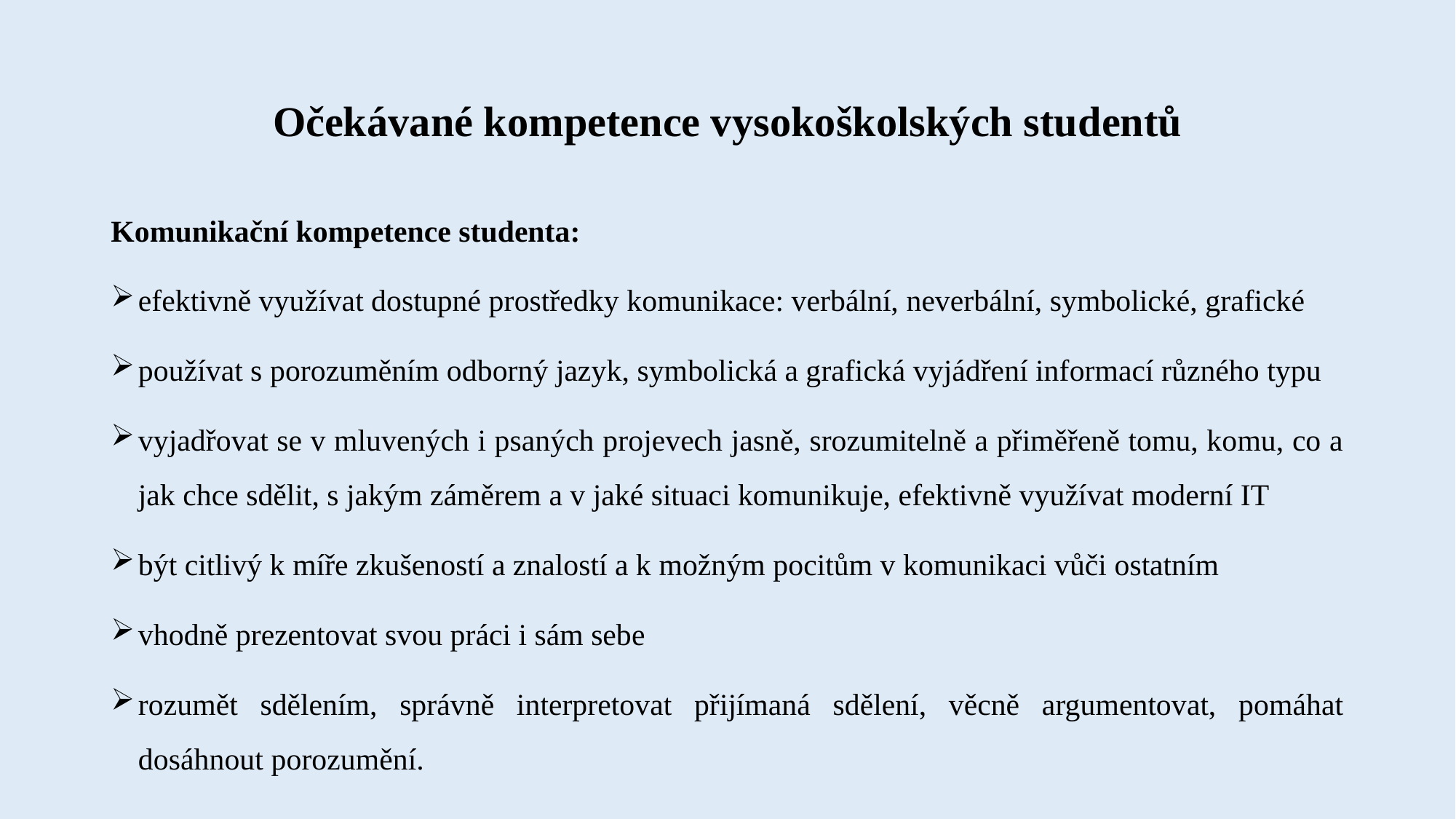

# Očekávané kompetence vysokoškolských studentů
Komunikační kompetence studenta:
efektivně využívat dostupné prostředky komunikace: verbální, neverbální, symbolické, grafické
používat s porozuměním odborný jazyk, symbolická a grafická vyjádření informací různého typu
vyjadřovat se v mluvených i psaných projevech jasně, srozumitelně a přiměřeně tomu, komu, co a jak chce sdělit, s jakým záměrem a v jaké situaci komunikuje, efektivně využívat moderní IT
být citlivý k míře zkušeností a znalostí a k možným pocitům v komunikaci vůči ostatním
vhodně prezentovat svou práci i sám sebe
rozumět sdělením, správně interpretovat přijímaná sdělení, věcně argumentovat, pomáhat dosáhnout porozumění.